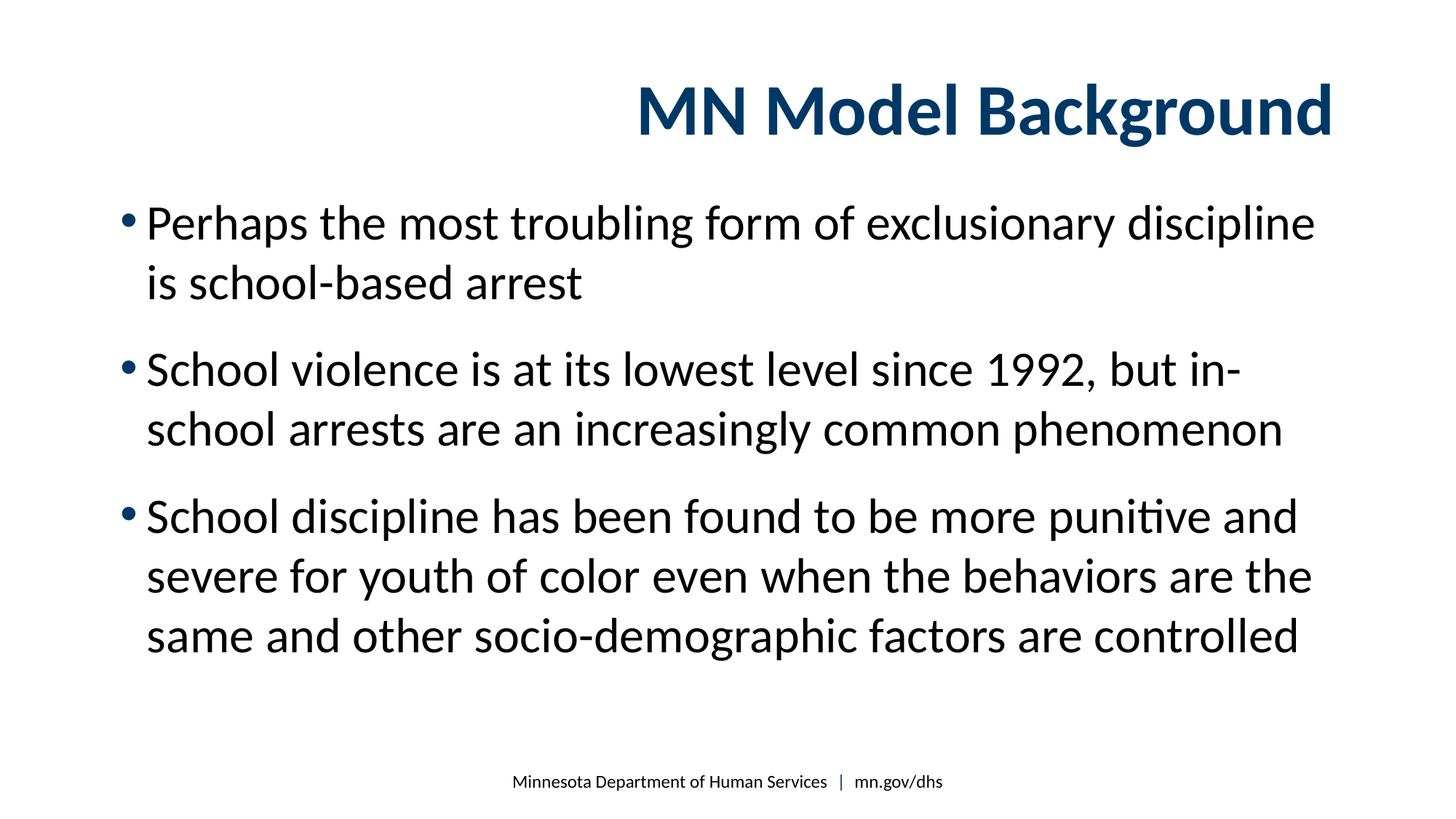

# MN Model Background
Perhaps the most troubling form of exclusionary discipline is school-based arrest
School violence is at its lowest level since 1992, but in-school arrests are an increasingly common phenomenon
School discipline has been found to be more punitive and severe for youth of color even when the behaviors are the same and other socio-demographic factors are controlled

Minnesota Department of Human Services | mn.gov/dhs